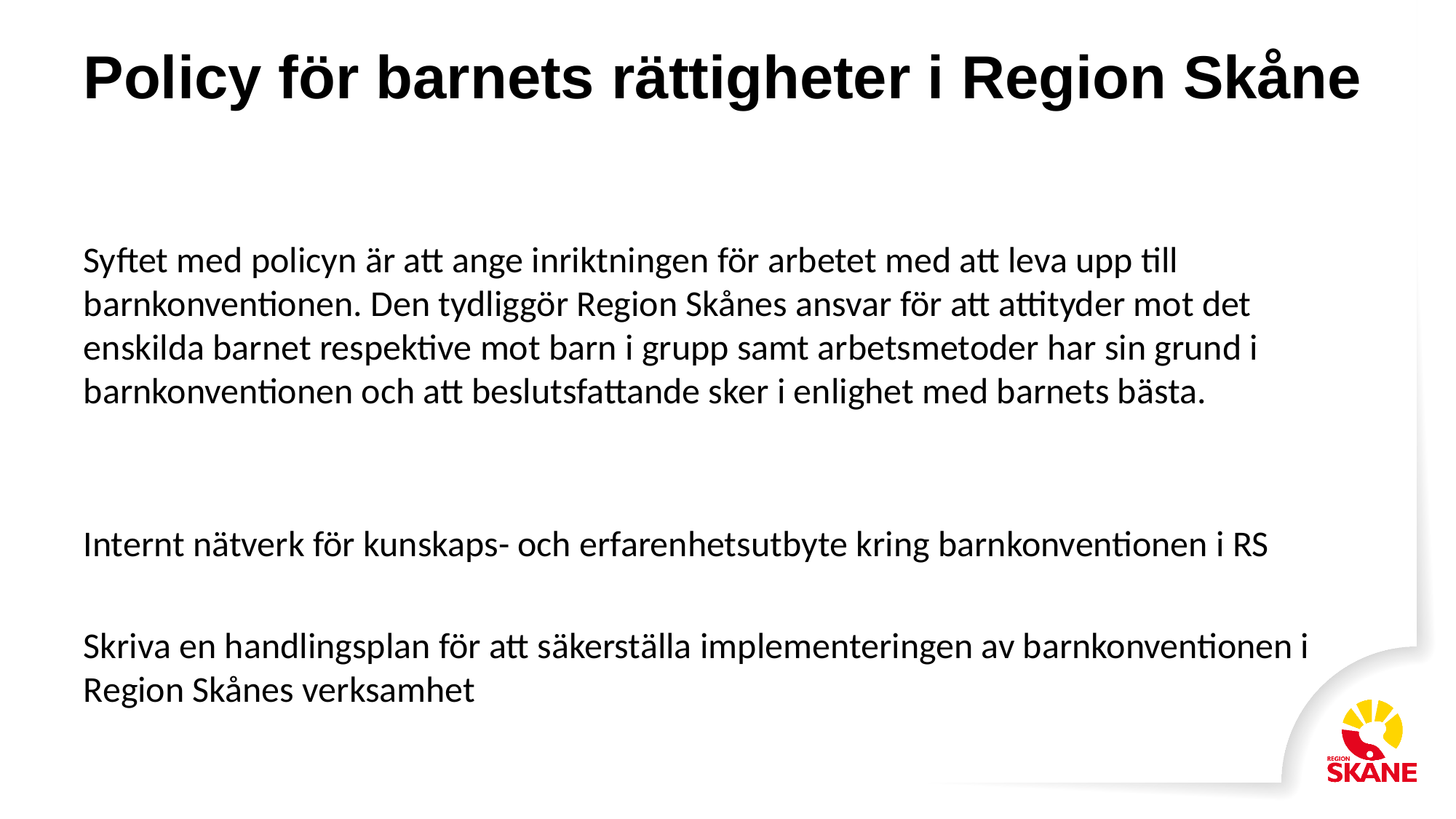

# Policy för barnets rättigheter i Region Skåne

Syftet med policyn är att ange inriktningen för arbetet med att leva upp till barnkonventionen. Den tydliggör Region Skånes ansvar för att attityder mot det enskilda barnet respektive mot barn i grupp samt arbetsmetoder har sin grund i barnkonventionen och att beslutsfattande sker i enlighet med barnets bästa.

Internt nätverk för kunskaps- och erfarenhetsutbyte kring barnkonventionen i RS

Skriva en handlingsplan för att säkerställa implementeringen av barnkonventionen i Region Skånes verksamhet